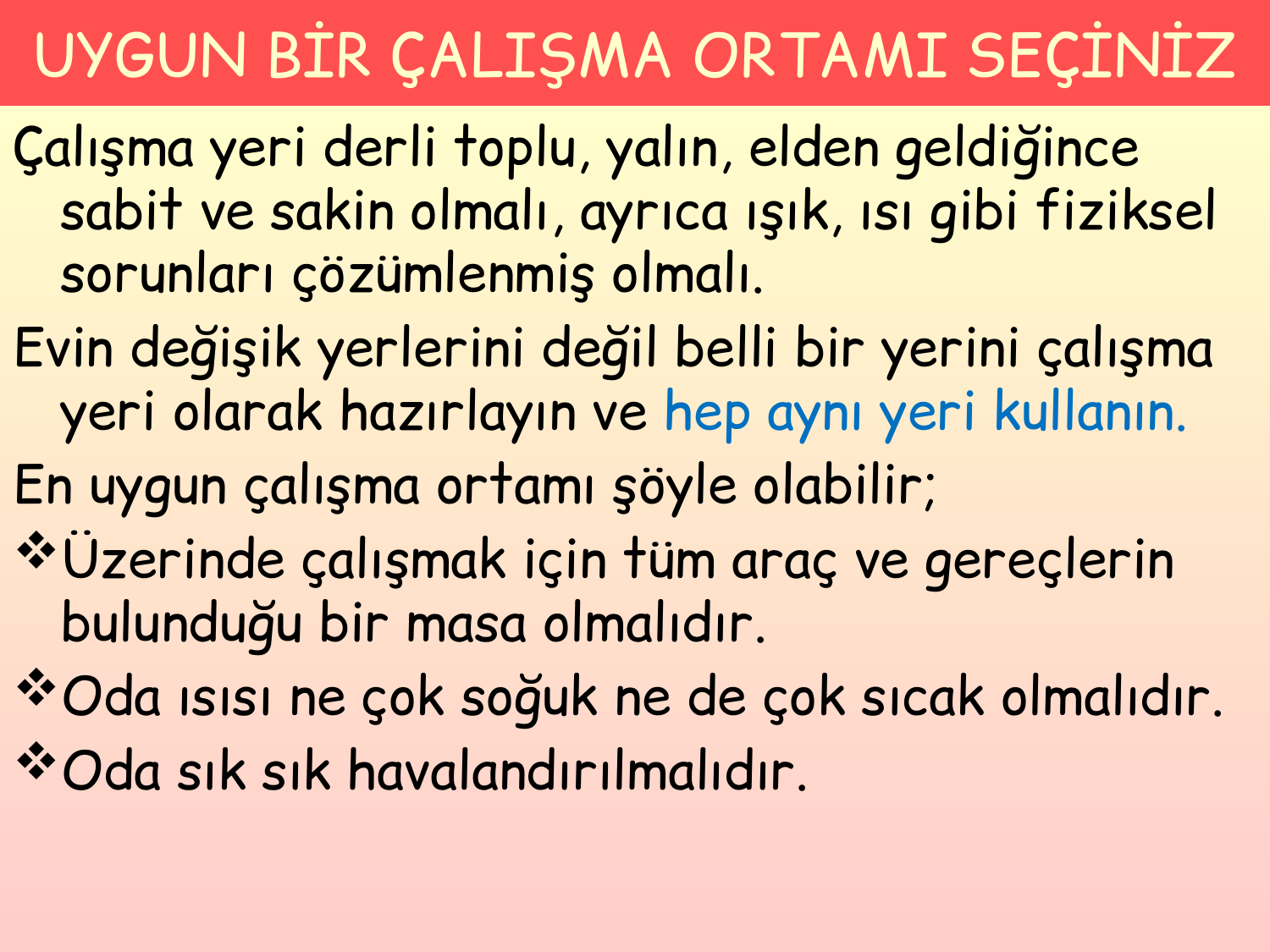

# UYGUN BİR ÇALIŞMA ORTAMI SEÇİNİZ
Çalışma yeri derli toplu, yalın, elden geldiğince sabit ve sakin olmalı, ayrıca ışık, ısı gibi fiziksel sorunları çözümlenmiş olmalı.
Evin değişik yerlerini değil belli bir yerini çalışma yeri olarak hazırlayın ve hep aynı yeri kullanın.
En uygun çalışma ortamı şöyle olabilir;
Üzerinde çalışmak için tüm araç ve gereçlerin  bulunduğu bir masa olmalıdır.
Oda ısısı ne çok soğuk ne de çok sıcak olmalıdır.
Oda sık sık havalandırılmalıdır.